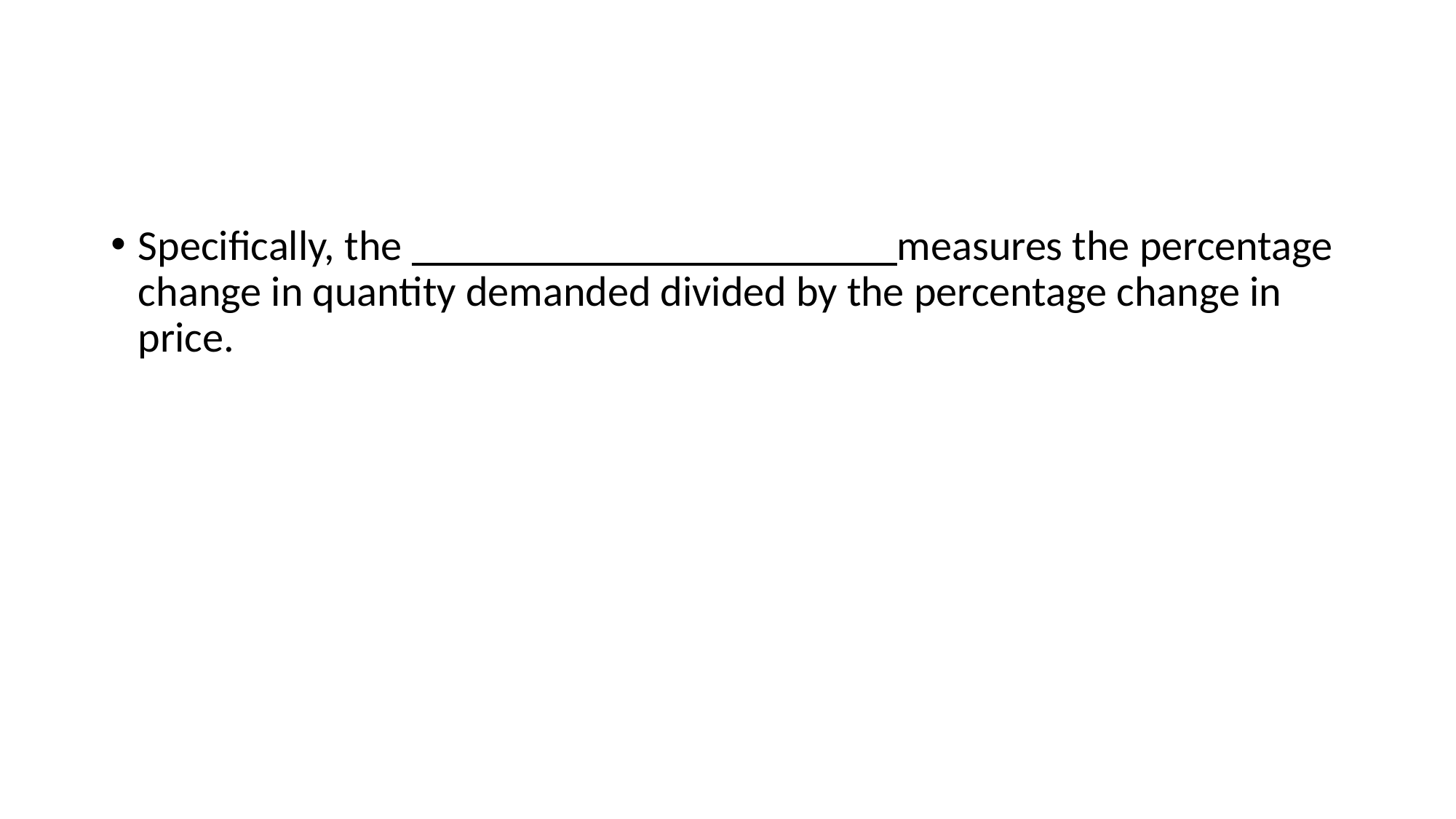

#
Specifically, the _______________________measures the percentage change in quantity demanded divided by the percentage change in price.